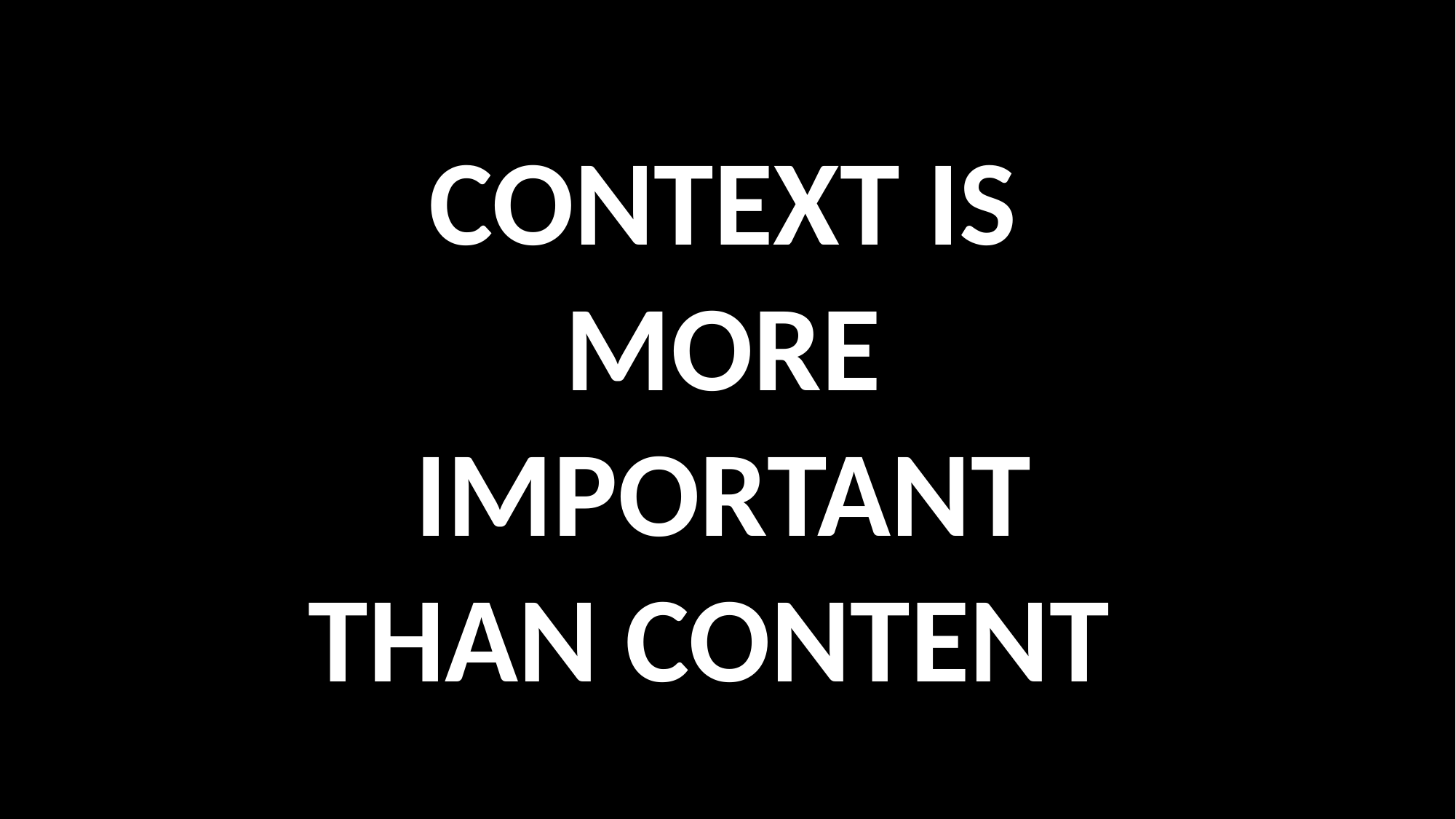

#
CONTEXT IS MORE IMPORTANT THAN CONTENT